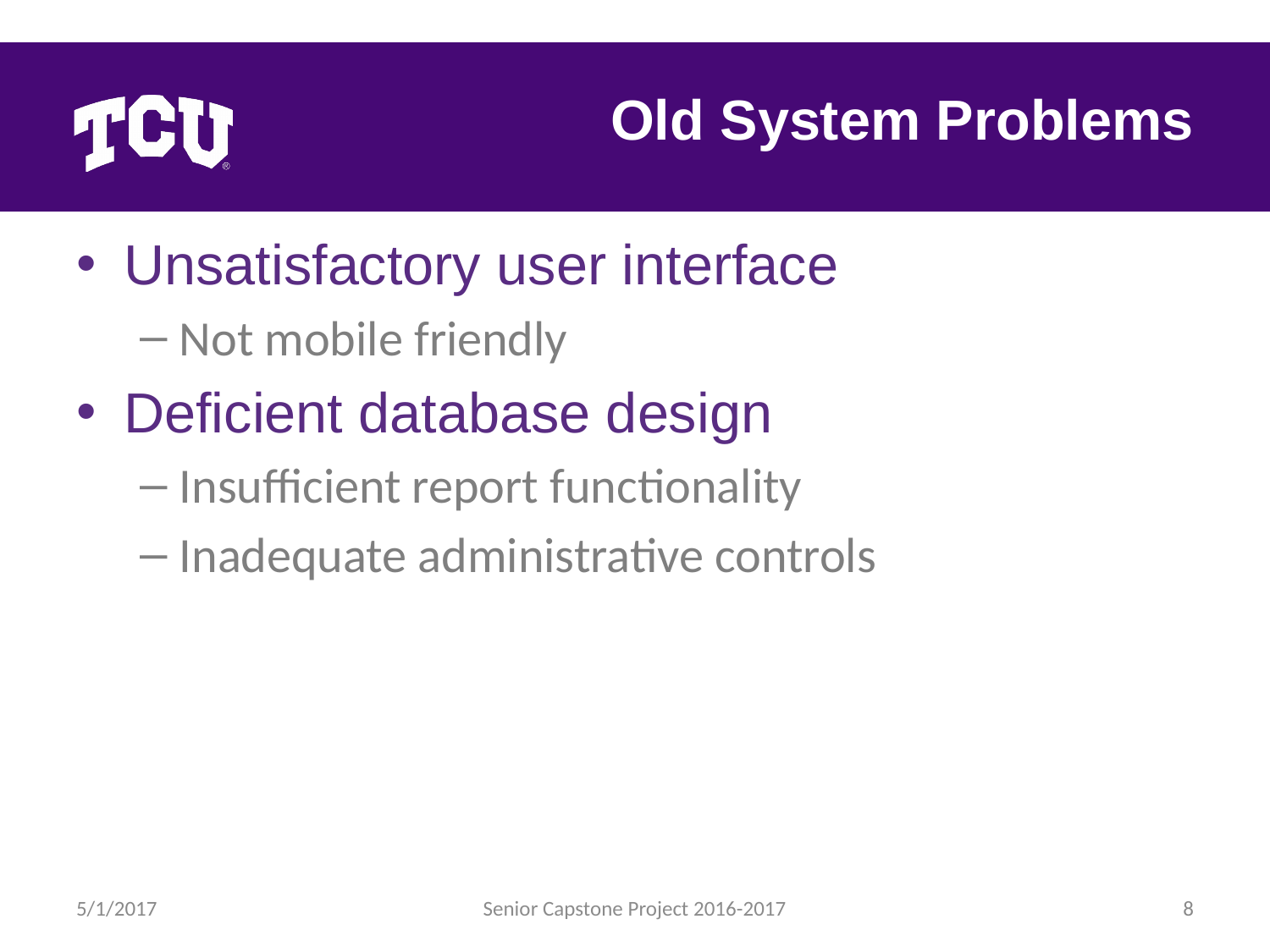

# Old System Problems
Unsatisfactory user interface
Not mobile friendly
Deficient database design
Insufficient report functionality
Inadequate administrative controls
5/1/2017
Senior Capstone Project 2016-2017
8